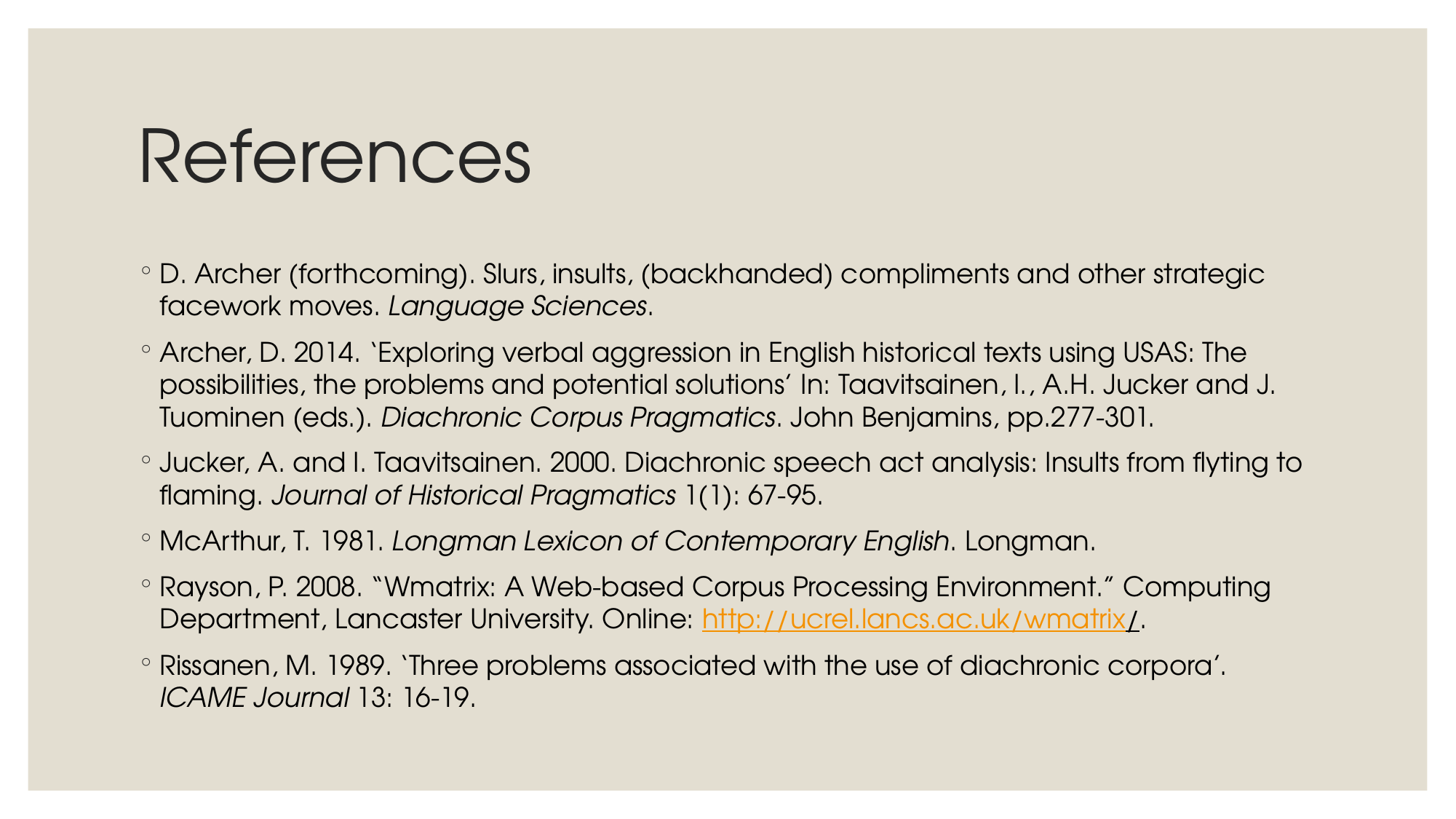

# References
D. Archer (forthcoming). Slurs, insults, (backhanded) compliments and other strategic facework moves. Language Sciences.
Archer, D. 2014. ‘Exploring verbal aggression in English historical texts using USAS: The possibilities, the problems and potential solutions’ In: Taavitsainen, I., A.H. Jucker and J. Tuominen (eds.). Diachronic Corpus Pragmatics. John Benjamins, pp.277-301.
Jucker, A. and I. Taavitsainen. 2000. Diachronic speech act analysis: Insults from flyting to flaming. Journal of Historical Pragmatics 1(1): 67-95.
McArthur, T. 1981. Longman Lexicon of Contemporary English. Longman.
Rayson, P. 2008. “Wmatrix: A Web-based Corpus Processing Environment.” Computing Department, Lancaster University. Online: http://ucrel.lancs.ac.uk/wmatrix/.
Rissanen, M. 1989. ‘Three problems associated with the use of diachronic corpora’. ICAME Journal 13: 16-19.